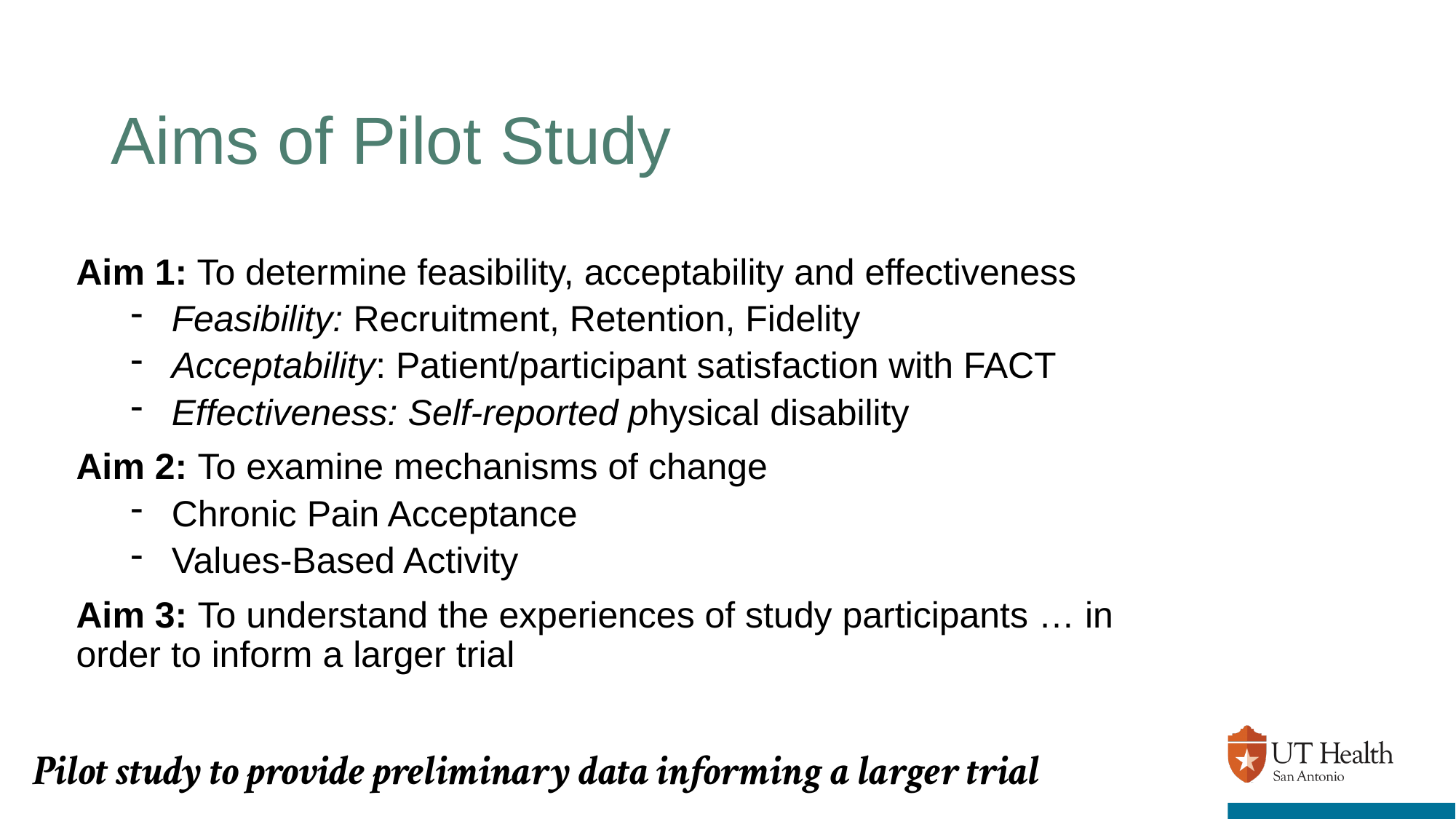

# Aims of Pilot Study
Aim 1: To determine feasibility, acceptability and effectiveness
Feasibility: Recruitment, Retention, Fidelity
Acceptability: Patient/participant satisfaction with FACT
Effectiveness: Self-reported physical disability
Aim 2: To examine mechanisms of change
Chronic Pain Acceptance
Values-Based Activity
Aim 3: To understand the experiences of study participants … in order to inform a larger trial

v

Pilot study to provide preliminary data informing a larger trial